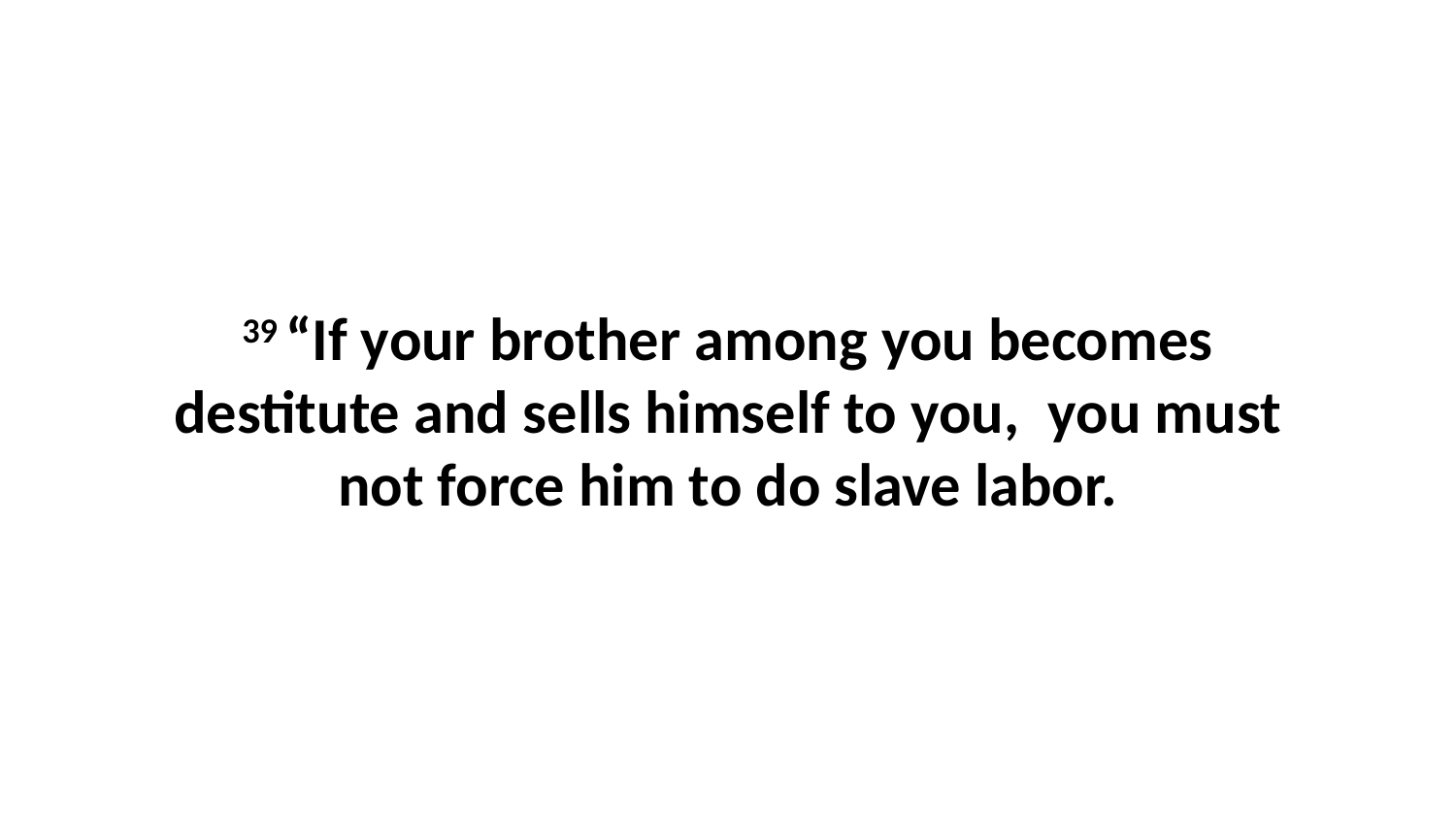

39 “If your brother among you becomes destitute and sells himself to you,  you must not force him to do slave labor.